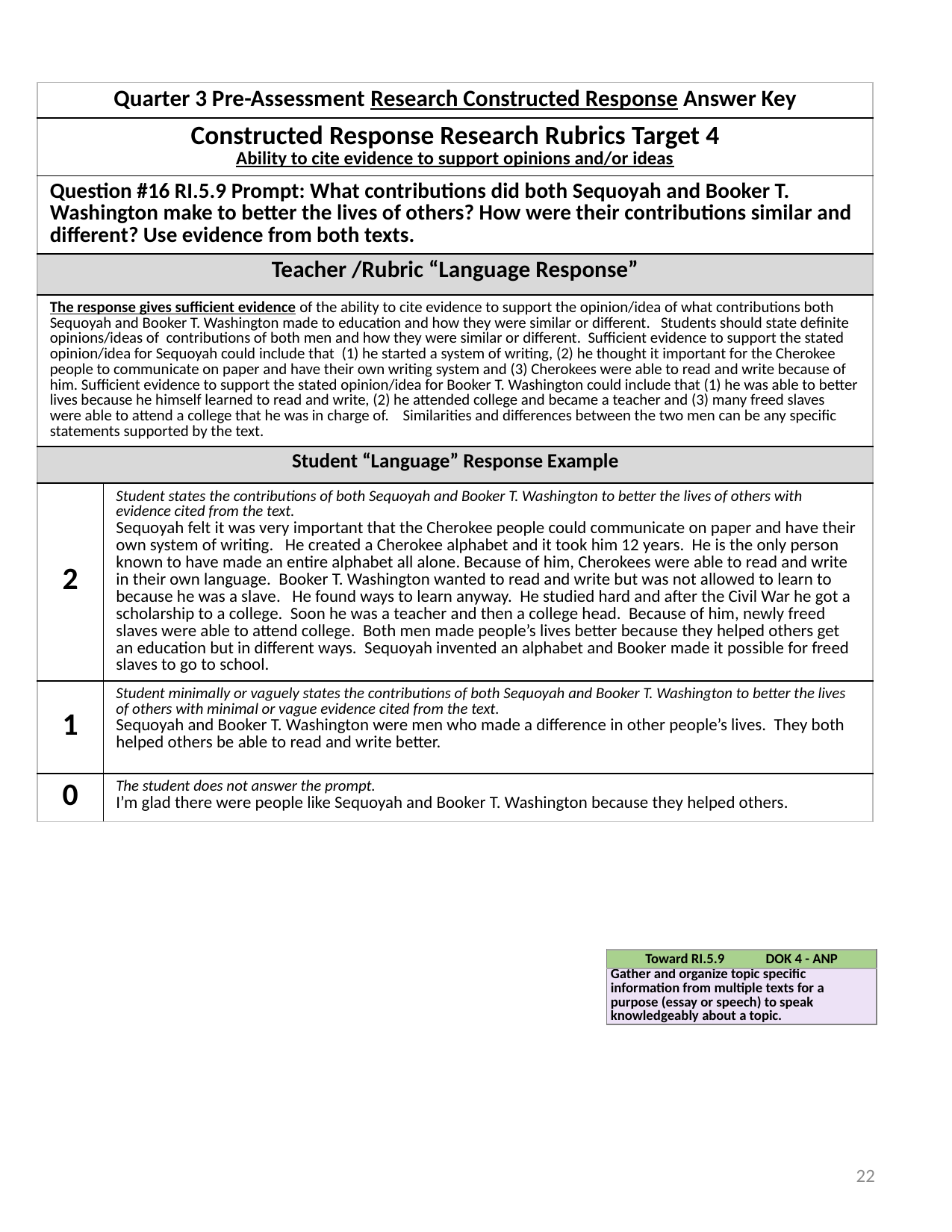

| Quarter 3 Pre-Assessment Research Constructed Response Answer Key |  |
| --- | --- |
| Constructed Response Research Rubrics Target 4 Ability to cite evidence to support opinions and/or ideas |  |
| Question #16 RI.5.9 Prompt: What contributions did both Sequoyah and Booker T. Washington make to better the lives of others? How were their contributions similar and different? Use evidence from both texts. |  |
| Teacher /Rubric “Language Response” |  |
| The response gives sufficient evidence of the ability to cite evidence to support the opinion/idea of what contributions both Sequoyah and Booker T. Washington made to education and how they were similar or different. Students should state definite opinions/ideas of contributions of both men and how they were similar or different. Sufficient evidence to support the stated opinion/idea for Sequoyah could include that (1) he started a system of writing, (2) he thought it important for the Cherokee people to communicate on paper and have their own writing system and (3) Cherokees were able to read and write because of him. Sufficient evidence to support the stated opinion/idea for Booker T. Washington could include that (1) he was able to better lives because he himself learned to read and write, (2) he attended college and became a teacher and (3) many freed slaves were able to attend a college that he was in charge of. Similarities and differences between the two men can be any specific statements supported by the text. |  |
| Student “Language” Response Example |  |
| 2 | Student states the contributions of both Sequoyah and Booker T. Washington to better the lives of others with evidence cited from the text. Sequoyah felt it was very important that the Cherokee people could communicate on paper and have their own system of writing. He created a Cherokee alphabet and it took him 12 years. He is the only person known to have made an entire alphabet all alone. Because of him, Cherokees were able to read and write in their own language. Booker T. Washington wanted to read and write but was not allowed to learn to because he was a slave. He found ways to learn anyway. He studied hard and after the Civil War he got a scholarship to a college. Soon he was a teacher and then a college head. Because of him, newly freed slaves were able to attend college. Both men made people’s lives better because they helped others get an education but in different ways. Sequoyah invented an alphabet and Booker made it possible for freed slaves to go to school. |
| 1 | Student minimally or vaguely states the contributions of both Sequoyah and Booker T. Washington to better the lives of others with minimal or vague evidence cited from the text. Sequoyah and Booker T. Washington were men who made a difference in other people’s lives. They both helped others be able to read and write better. |
| 0 | The student does not answer the prompt. I’m glad there were people like Sequoyah and Booker T. Washington because they helped others. |
| Toward RI.5.9 DOK 4 - ANP |
| --- |
| Gather and organize topic specific information from multiple texts for a purpose (essay or speech) to speak knowledgeably about a topic. |
22